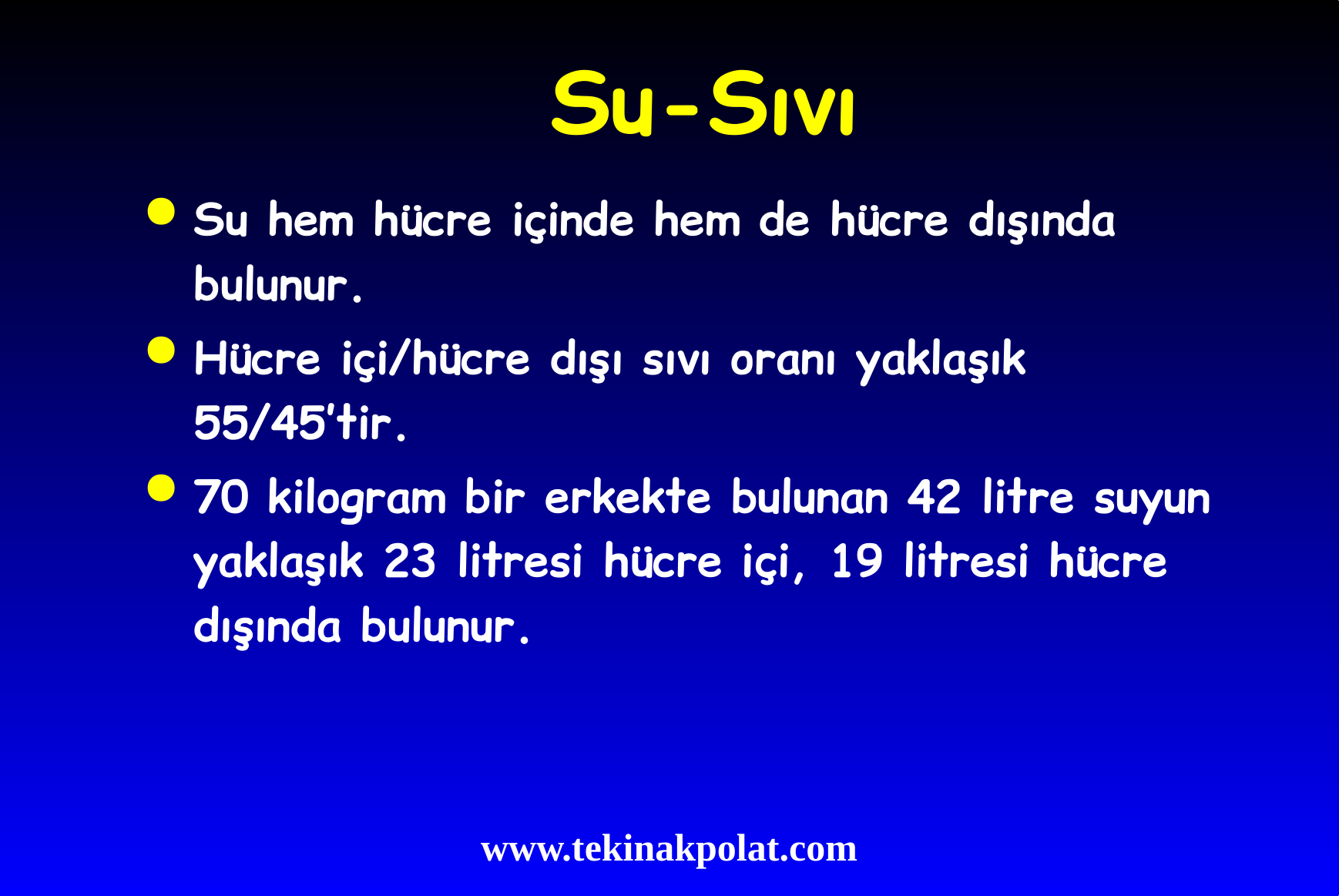

# Su-Sıvı
Su hem hücre içinde hem de hücre dışında bulunur.
Hücre içi/hücre dışı sıvı oranı yaklaşık 55/45’tir.
70 kilogram bir erkekte bulunan 42 litre suyun yaklaşık 23 litresi hücre içi, 19 litresi hücre dışında bulunur.
www.tekinakpolat.com